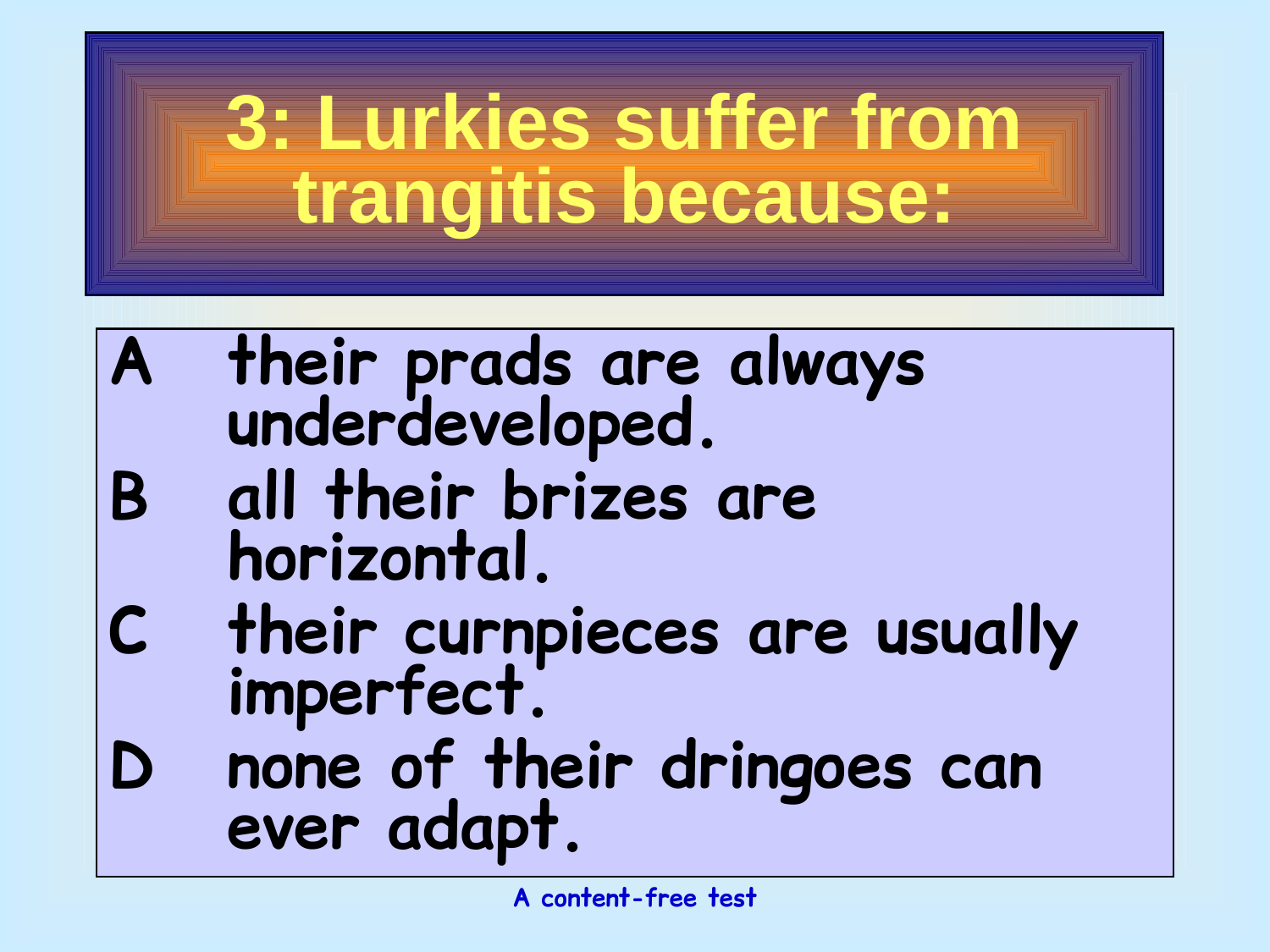

3: Lurkies suffer from trangitis because:
A	their prads are always underdeveloped.
B	all their brizes are horizontal.
C	their curnpieces are usually imperfect.
D	none of their dringoes can ever adapt.
A content-free test